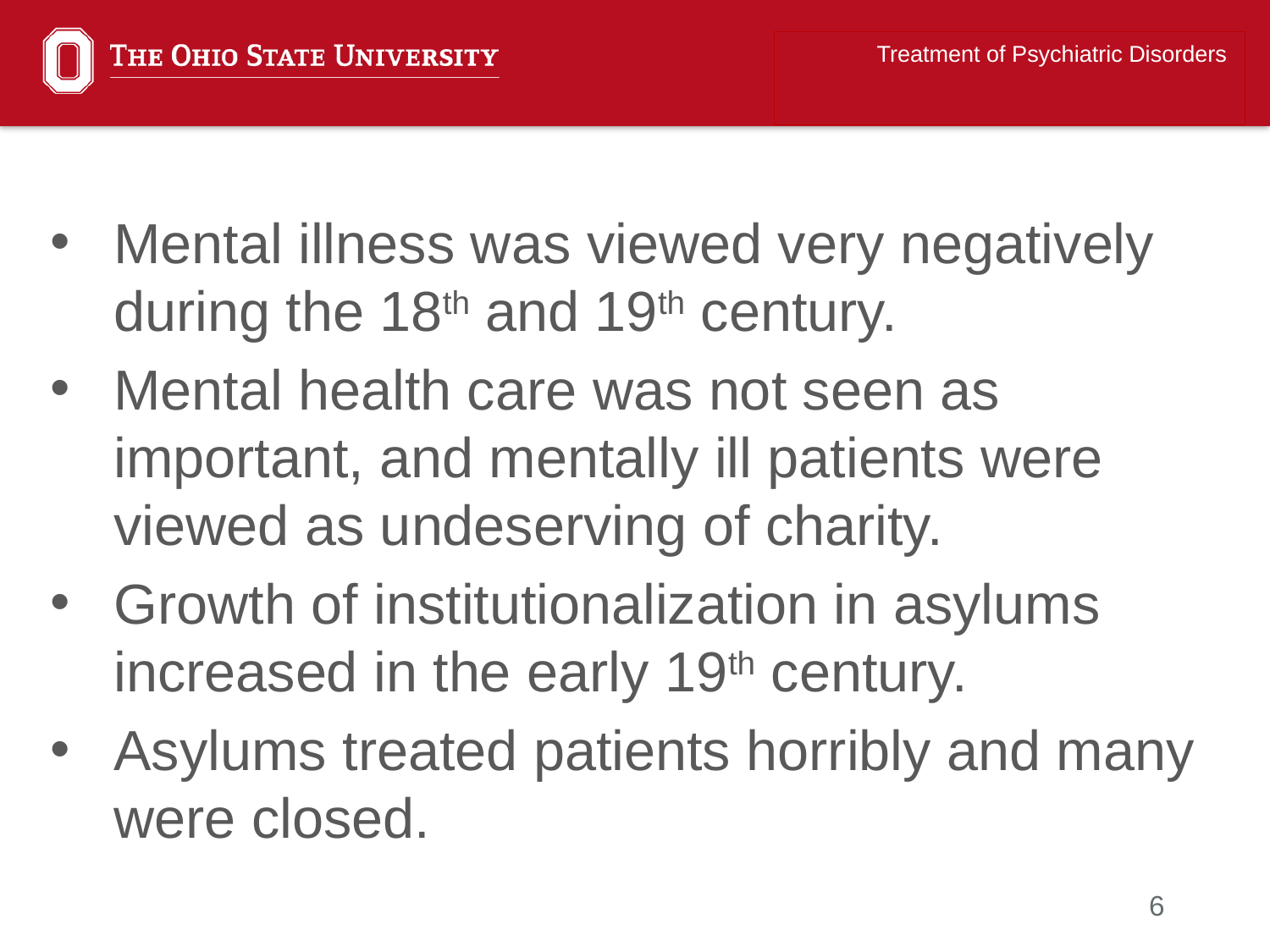

Treatment of Psychiatric Disorders
Mental illness was viewed very negatively during the 18th and 19th century.
Mental health care was not seen as important, and mentally ill patients were viewed as undeserving of charity.
Growth of institutionalization in asylums increased in the early 19th century.
Asylums treated patients horribly and many were closed.